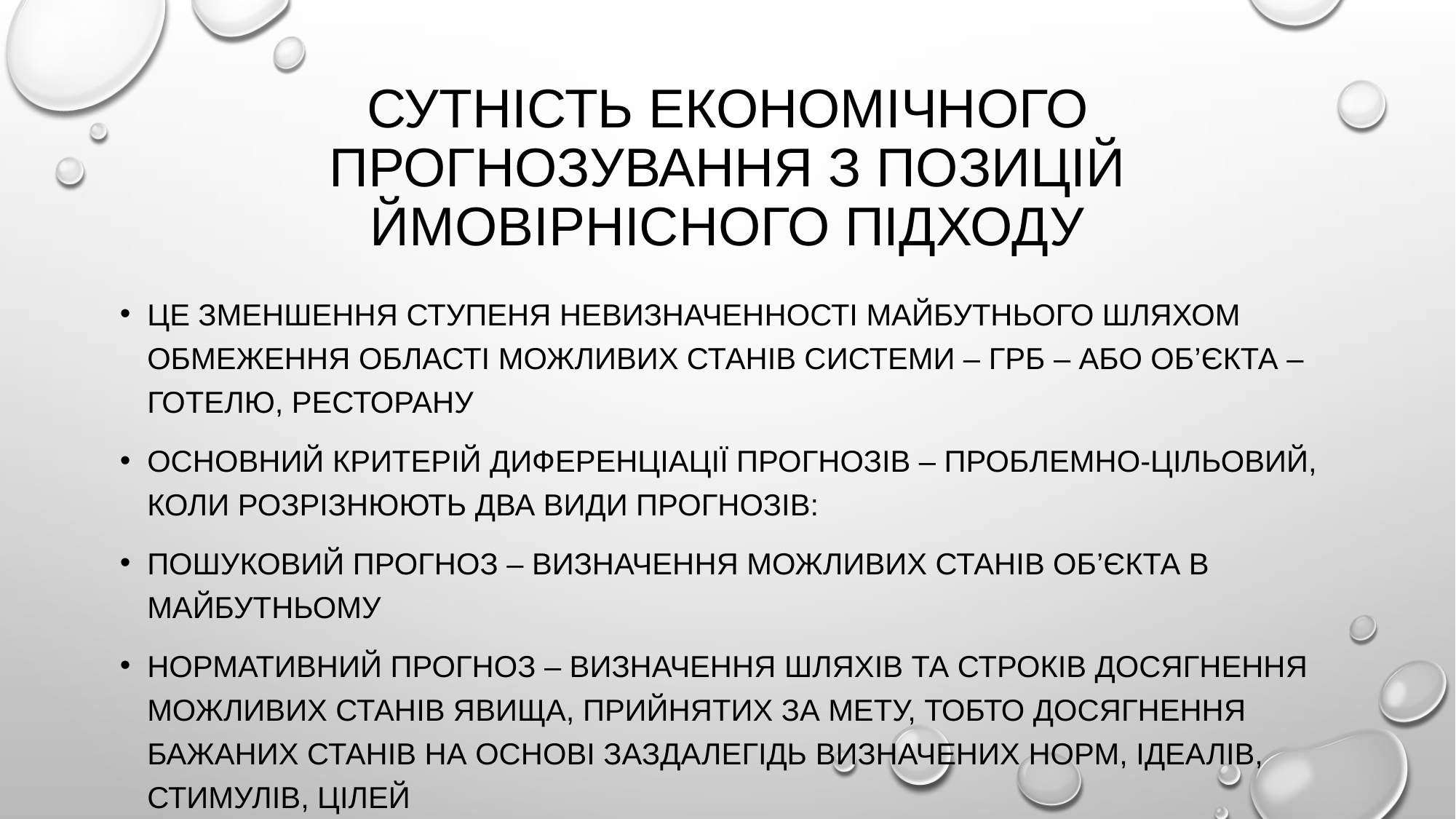

# СУТНІСТЬ ЕКОНОМІЧНОГО ПРОГНОЗУВАННЯ З ПОЗИЦІЙ ЙМОВІРНІСНОГО ПІДХОДУ
ЦЕ ЗМЕНШЕННЯ СТУПЕНЯ НЕВИЗНАЧЕННОСТІ МАЙБУТНЬОГО ШЛЯХОМ ОБМЕЖЕННЯ ОБЛАСТІ МОЖЛИВИХ СТАНІВ СИСТЕМИ – ГРБ – АБО ОБ’ЄКТА – ГОТЕЛЮ, РЕСТОРАНУ
ОСНОВНИЙ КРИТЕРІЙ ДИФЕРЕНЦІАЦІЇ ПРОГНОЗІВ – ПРОБЛЕМНО-ЦІЛЬОВИЙ, КОЛИ РОЗРІЗНЮЮТЬ ДВА ВИДИ ПРОГНОЗІВ:
ПОШУКОВИЙ ПРОГНОЗ – ВИЗНАЧЕННЯ МОЖЛИВИХ СТАНІВ ОБ’ЄКТА В МАЙБУТНЬОМУ
НОРМАТИВНИЙ ПРОГНОЗ – ВИЗНАЧЕННЯ ШЛЯХІВ ТА СТРОКІВ ДОСЯГНЕННЯ МОЖЛИВИХ СТАНІВ ЯВИЩА, ПРИЙНЯТИХ ЗА МЕТУ, ТОБТО ДОСЯГНЕННЯ БАЖАНИХ СТАНІВ НА ОСНОВІ ЗАЗДАЛЕГІДЬ ВИЗНАЧЕНИХ НОРМ, ІДЕАЛІВ, СТИМУЛІВ, ЦІЛЕЙ